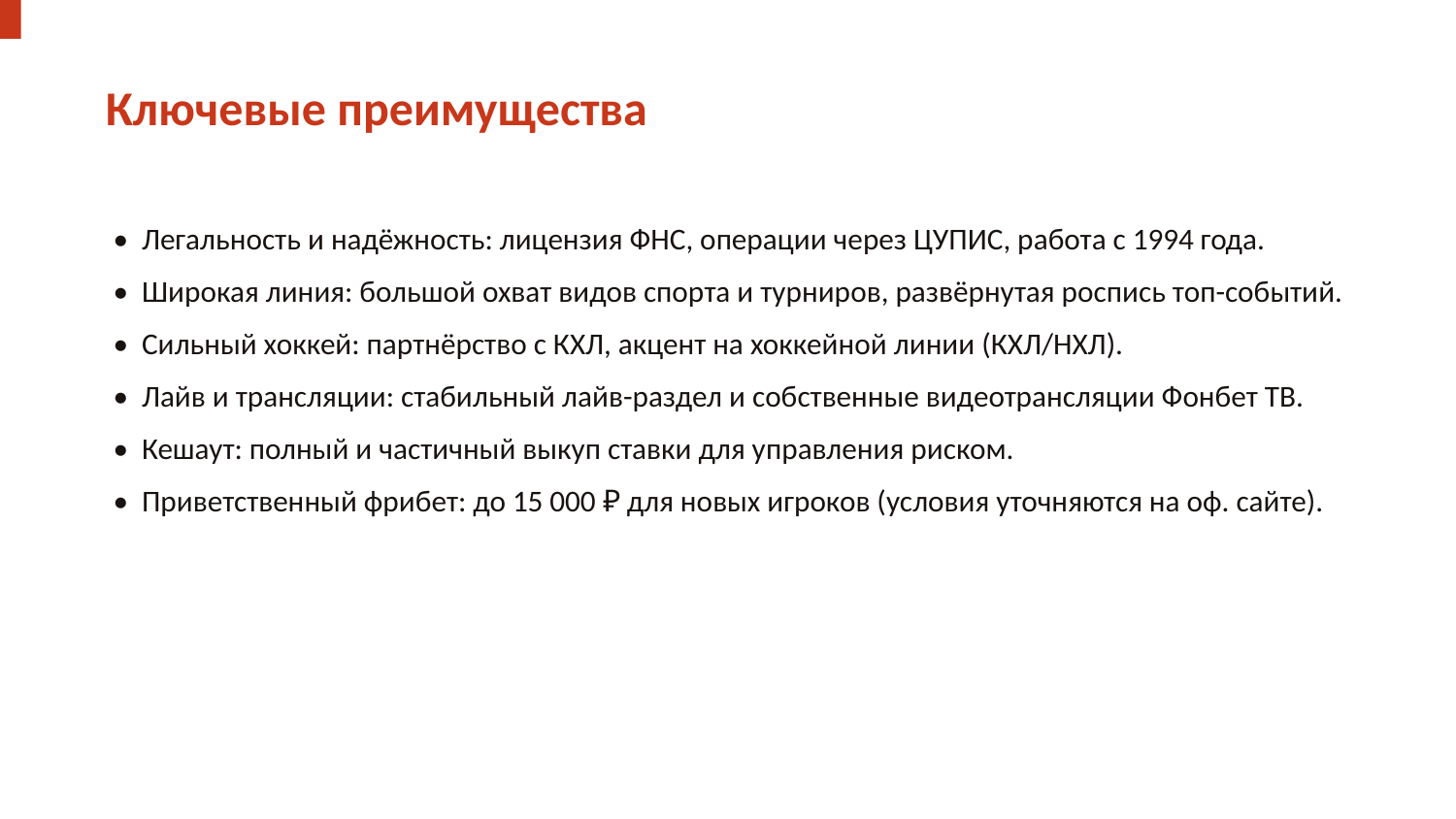

Ключевые преимущества
•  Легальность и надёжность: лицензия ФНС, операции через ЦУПИС, работа с 1994 года.
•  Широкая линия: большой охват видов спорта и турниров, развёрнутая роспись топ-событий.
•  Сильный хоккей: партнёрство с КХЛ, акцент на хоккейной линии (КХЛ/НХЛ).
•  Лайв и трансляции: стабильный лайв-раздел и собственные видеотрансляции Фонбет ТВ.
•  Кешаут: полный и частичный выкуп ставки для управления риском.
•  Приветственный фрибет: до 15 000 ₽ для новых игроков (условия уточняются на оф. сайте).